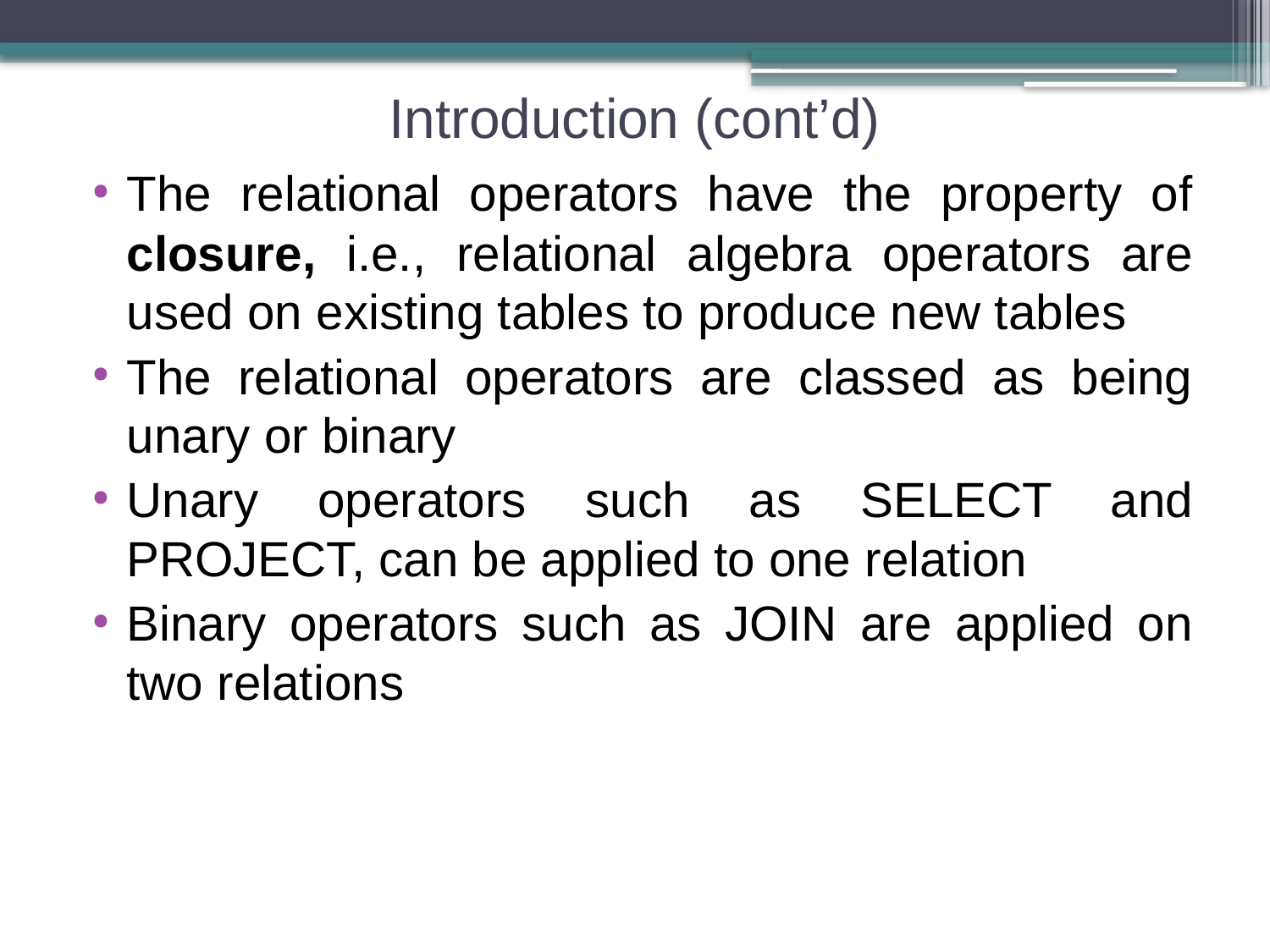

# Introduction (cont’d)
The relational operators have the property of closure, i.e., relational algebra operators are used on existing tables to produce new tables
The relational operators are classed as being unary or binary
Unary operators such as SELECT and PROJECT, can be applied to one relation
Binary operators such as JOIN are applied on two relations